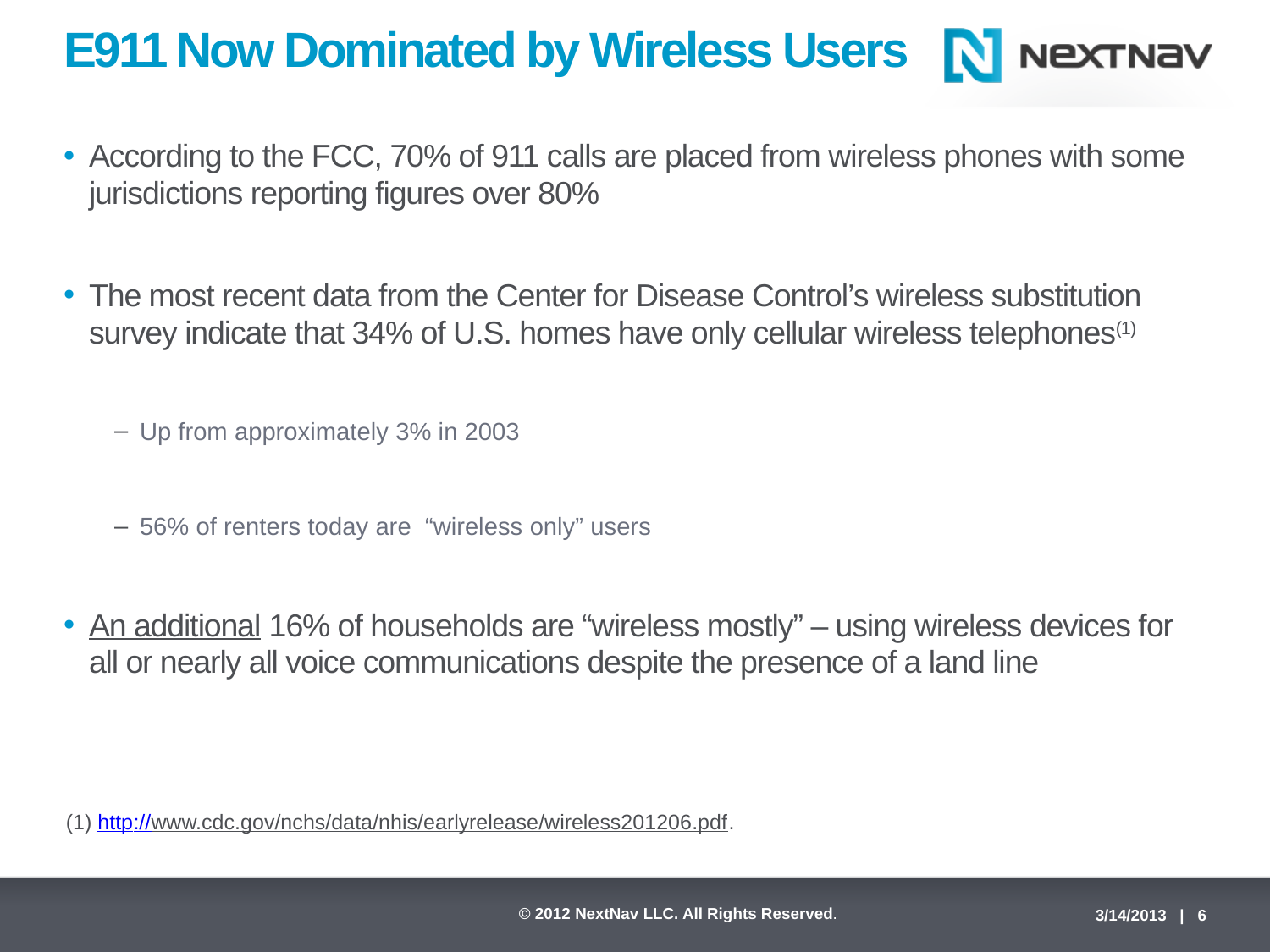

# E911 Now Dominated by Wireless Users
According to the FCC, 70% of 911 calls are placed from wireless phones with some jurisdictions reporting figures over 80%
The most recent data from the Center for Disease Control’s wireless substitution survey indicate that 34% of U.S. homes have only cellular wireless telephones(1)
Up from approximately 3% in 2003
56% of renters today are  “wireless only” users
An additional 16% of households are “wireless mostly” – using wireless devices for all or nearly all voice communications despite the presence of a land line
(1) http://www.cdc.gov/nchs/data/nhis/earlyrelease/wireless201206.pdf.
3/14/2013   |   6
© 2012 NextNav LLC. All Rights Reserved.